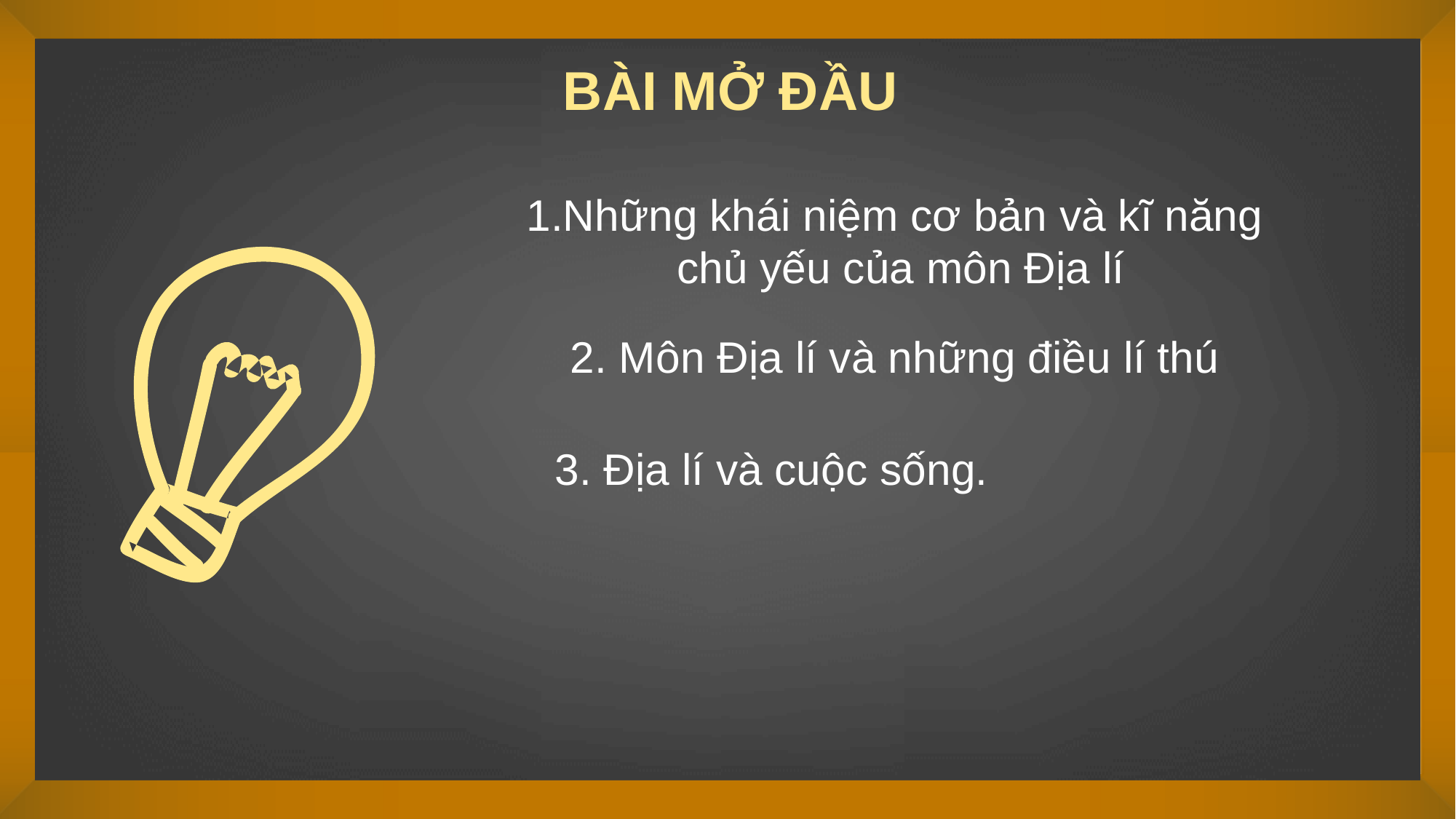

BÀI MỞ ĐẦU
1.Những khái niệm cơ bản và kĩ năng
 chủ yếu của môn Địa lí

2. Môn Địa lí và những điều lí thú
3. Địa lí và cuộc sống.